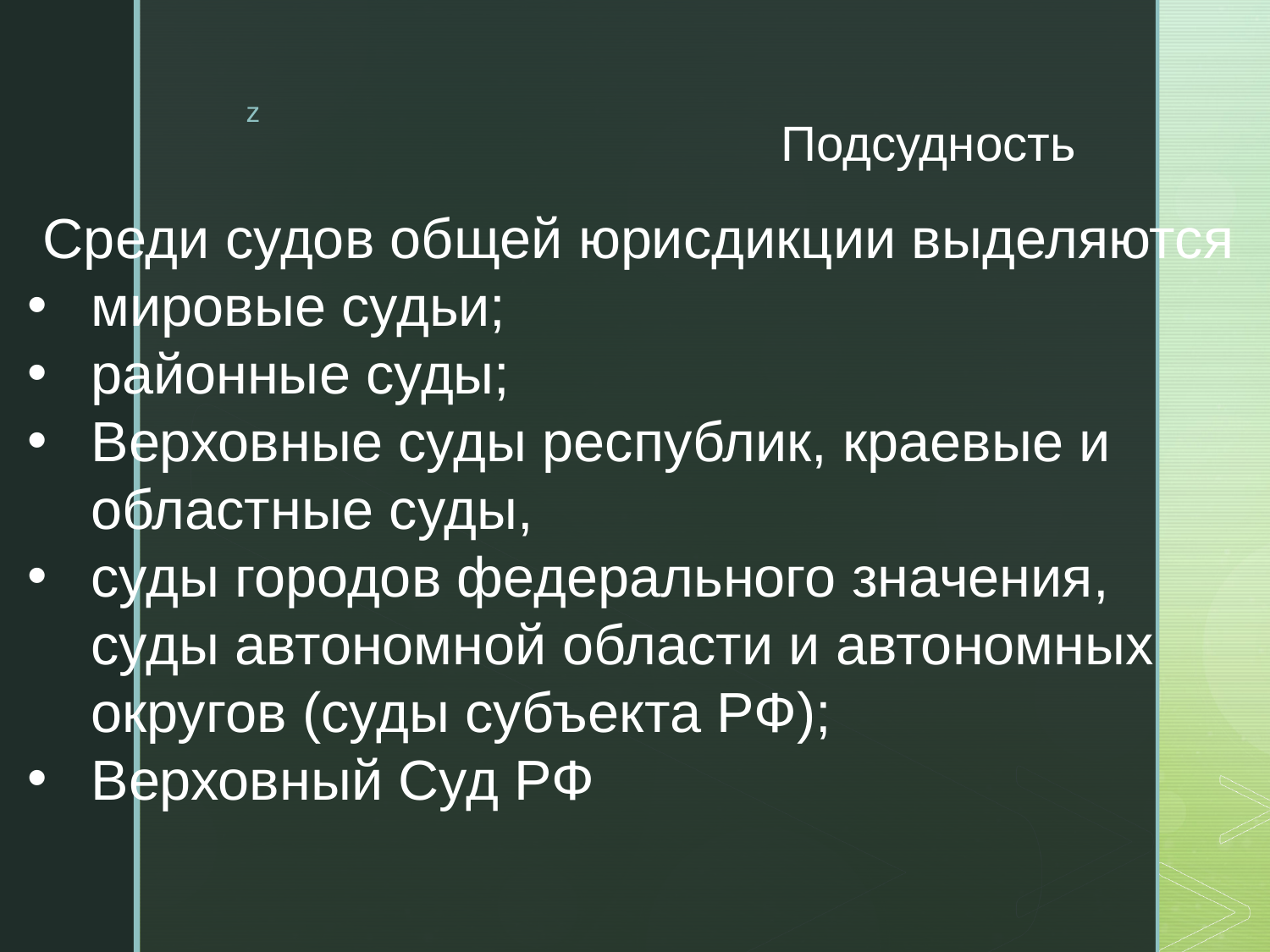

# Подсудность
 Среди судов общей юрисдикции выделяются
мировые судьи;
районные суды;
Верховные суды республик, краевые и областные суды,
суды городов федерального значения, суды автономной области и автономных округов (суды субъекта РФ);
Верховный Суд РФ